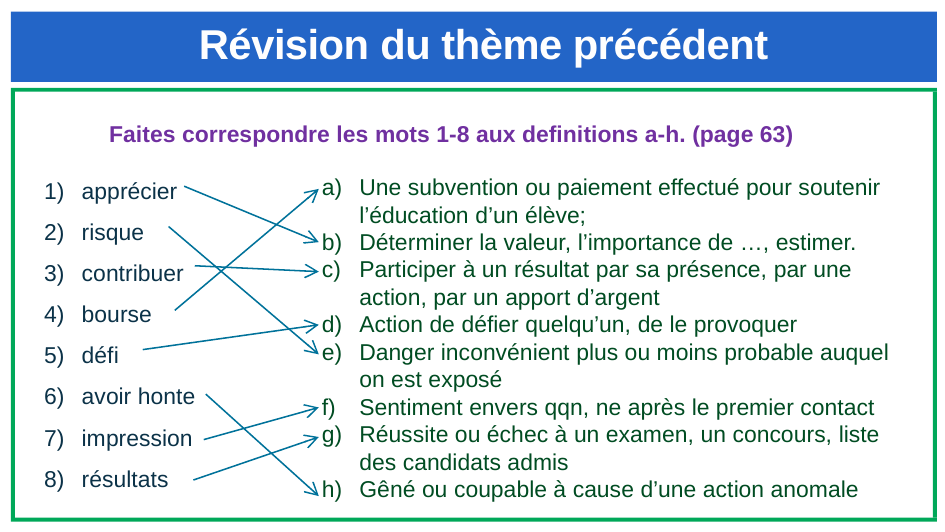

# Révision du thème précédent
Faites correspondre les mots 1-8 aux definitions a-h. (page 63)
apprécier
risque
contribuer
bourse
défi
avoir honte
impression
résultats
Une subvention ou paiement effectué pour soutenir l’éducation d’un élève;
Déterminer la valeur, l’importance de …, estimer.
Participer à un résultat par sa présence, par une action, par un apport d’argent
Action de défier quelqu’un, de le provoquer
Danger inconvénient plus ou moins probable auquel on est exposé
Sentiment envers qqn, ne après le premier contact
Réussite ou échec à un examen, un concours, liste des candidats admis
Gêné ou coupable à cause d’une action anomale